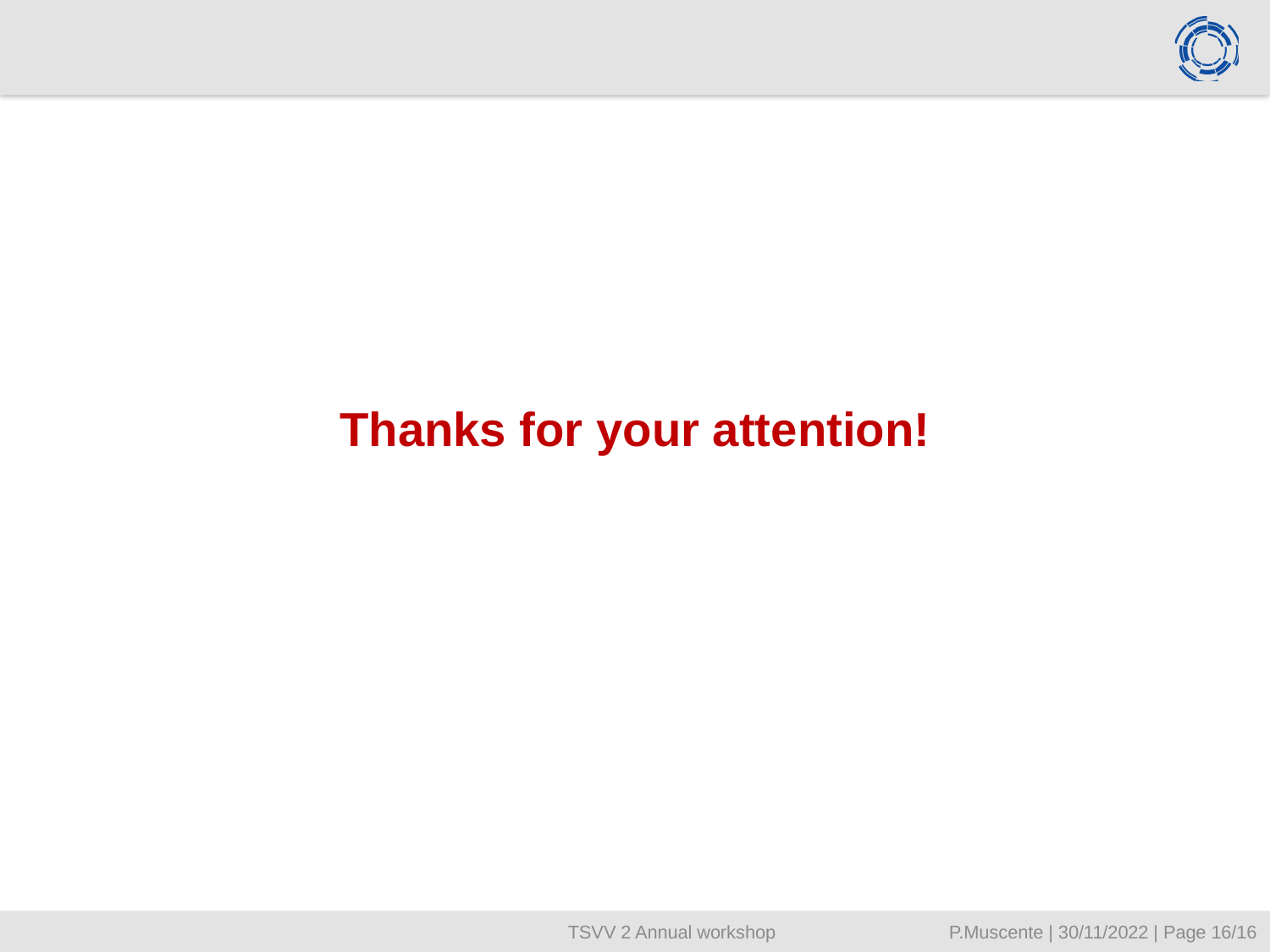

Thanks for your attention!
 TSVV 2 Annual workshop		 P.Muscente | 30/11/2022 | Page 16/16